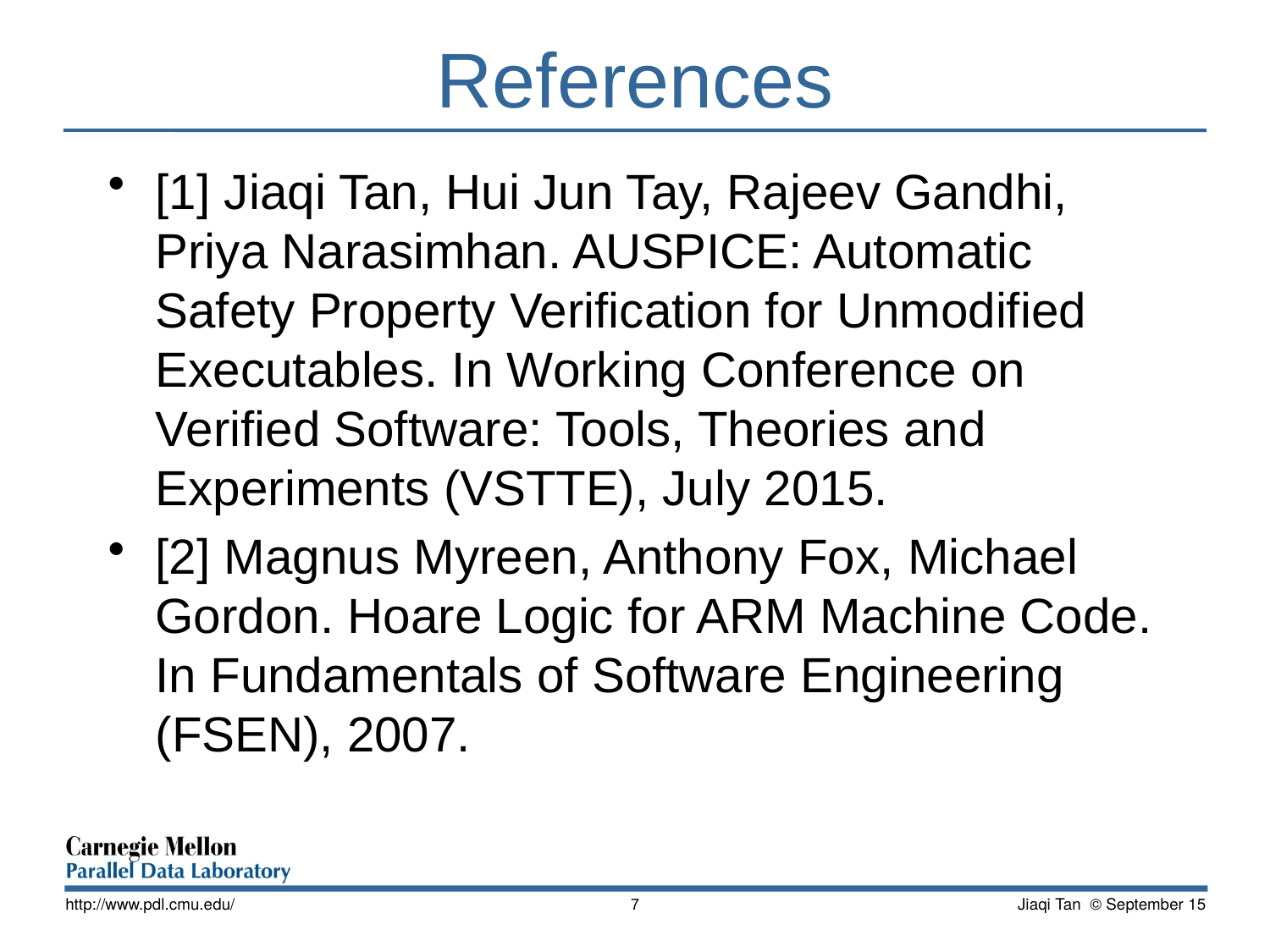

# References
[1] Jiaqi Tan, Hui Jun Tay, Rajeev Gandhi, Priya Narasimhan. AUSPICE: Automatic Safety Property Verification for Unmodified Executables. In Working Conference on Verified Software: Tools, Theories and Experiments (VSTTE), July 2015.
[2] Magnus Myreen, Anthony Fox, Michael Gordon. Hoare Logic for ARM Machine Code. In Fundamentals of Software Engineering (FSEN), 2007.
http://www.pdl.cmu.edu/
7
Jiaqi Tan  © September 15